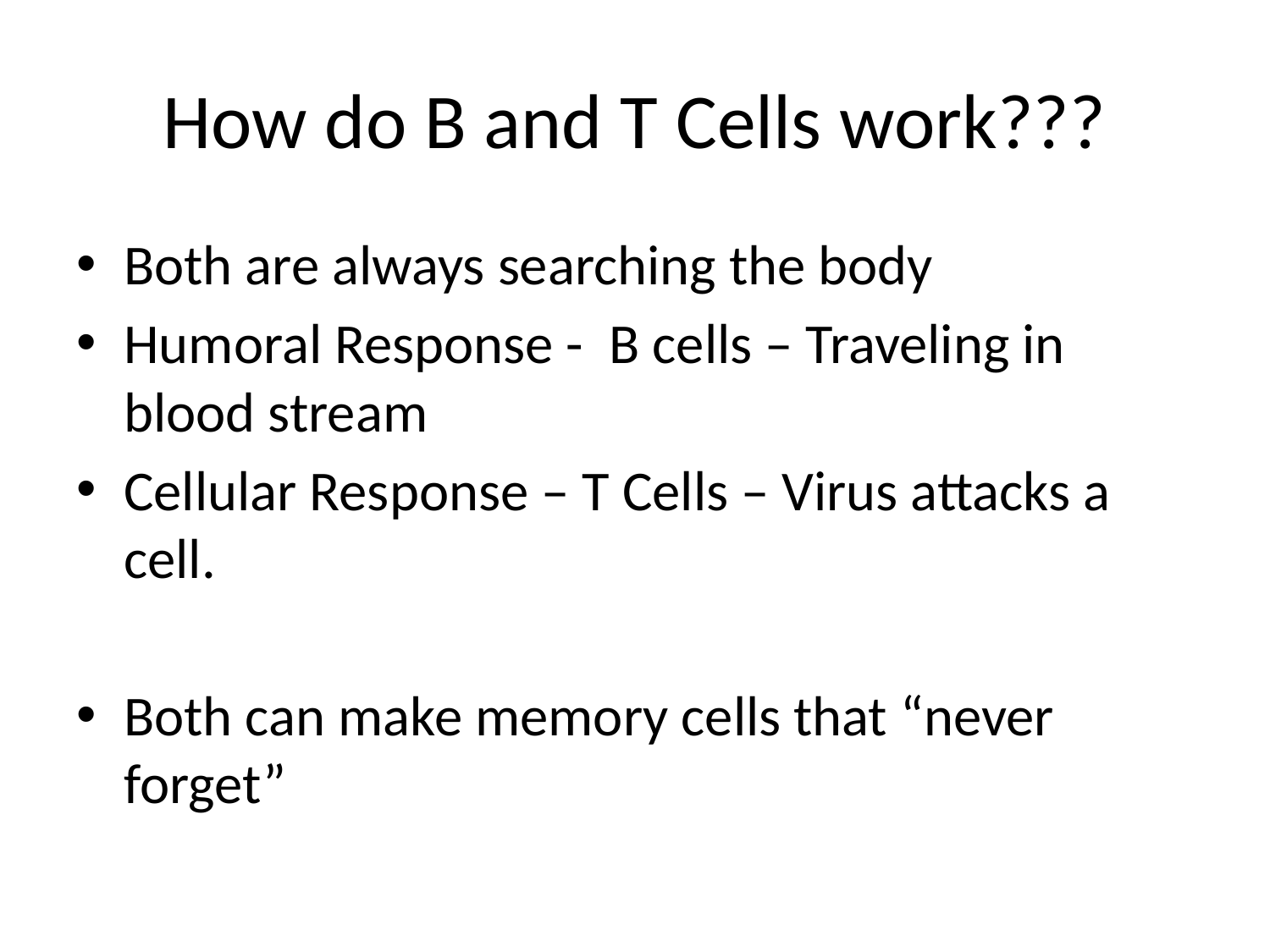

# How do B and T Cells work???
Both are always searching the body
Humoral Response -  B cells – Traveling in blood stream
Cellular Response – T Cells – Virus attacks a cell.

Both can make memory cells that “never forget”